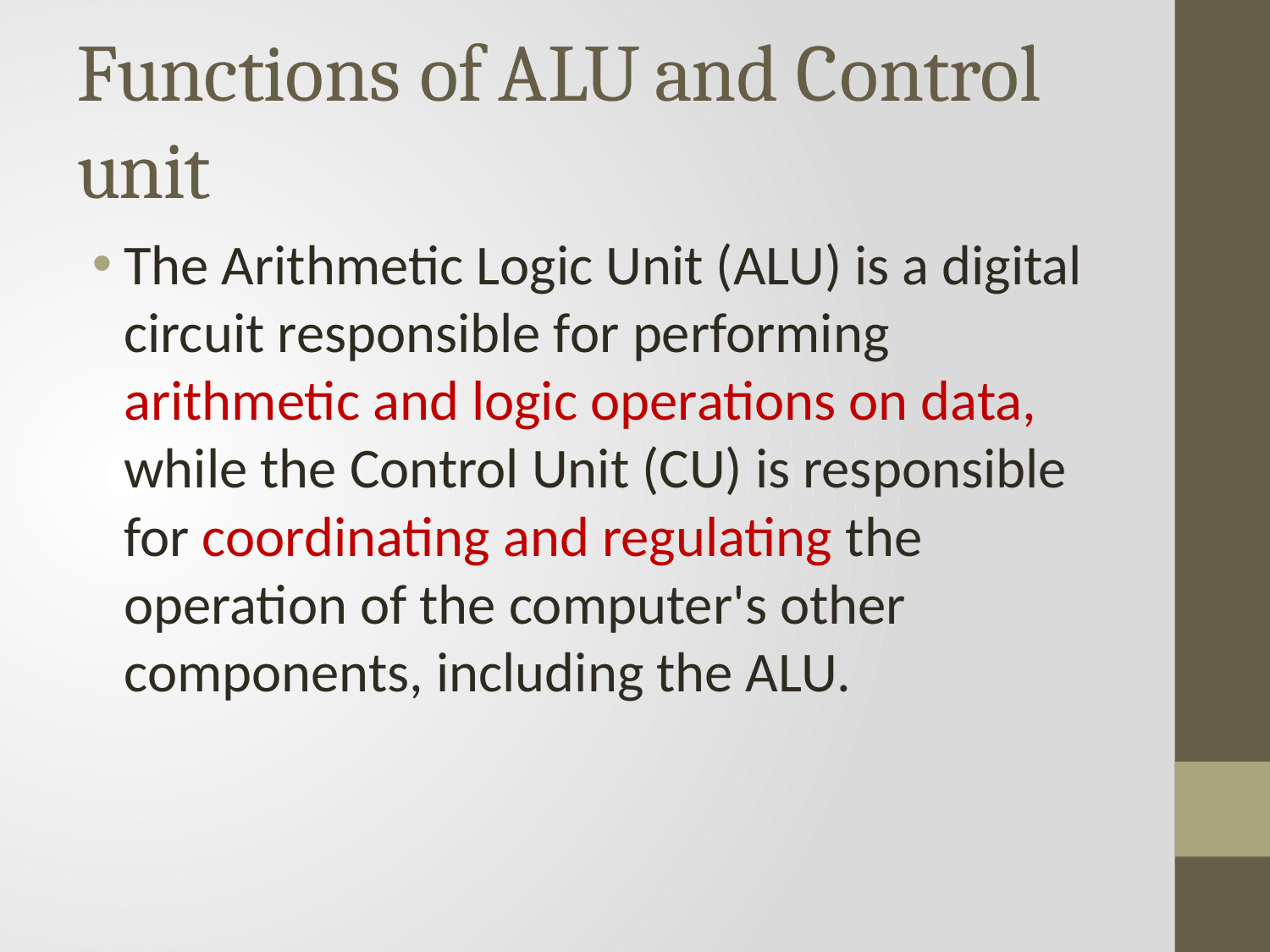

# Functions of ALU and Control unit
The Arithmetic Logic Unit (ALU) is a digital circuit responsible for performing arithmetic and logic operations on data, while the Control Unit (CU) is responsible for coordinating and regulating the operation of the computer's other components, including the ALU.